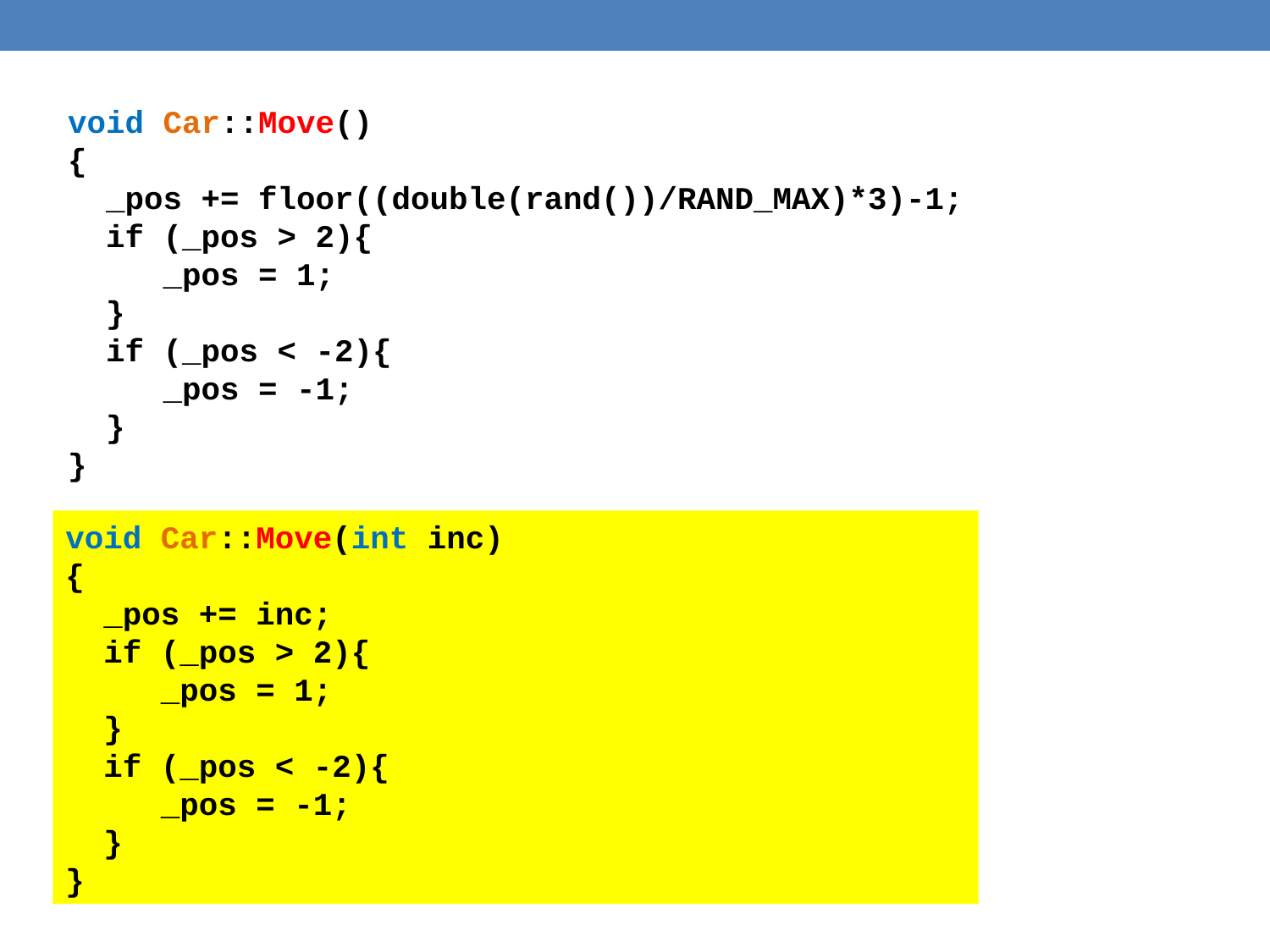

void Car::Move()
{
  _pos += floor((double(rand())/RAND_MAX)*3)-1;
  if (_pos > 2){
     _pos = 1;
  }
  if (_pos < -2){
     _pos = -1;
  }
}
void Car::Move(int inc)
{
  _pos += inc;
  if (_pos > 2){
     _pos = 1;
  }
  if (_pos < -2){
     _pos = -1;
  }
}